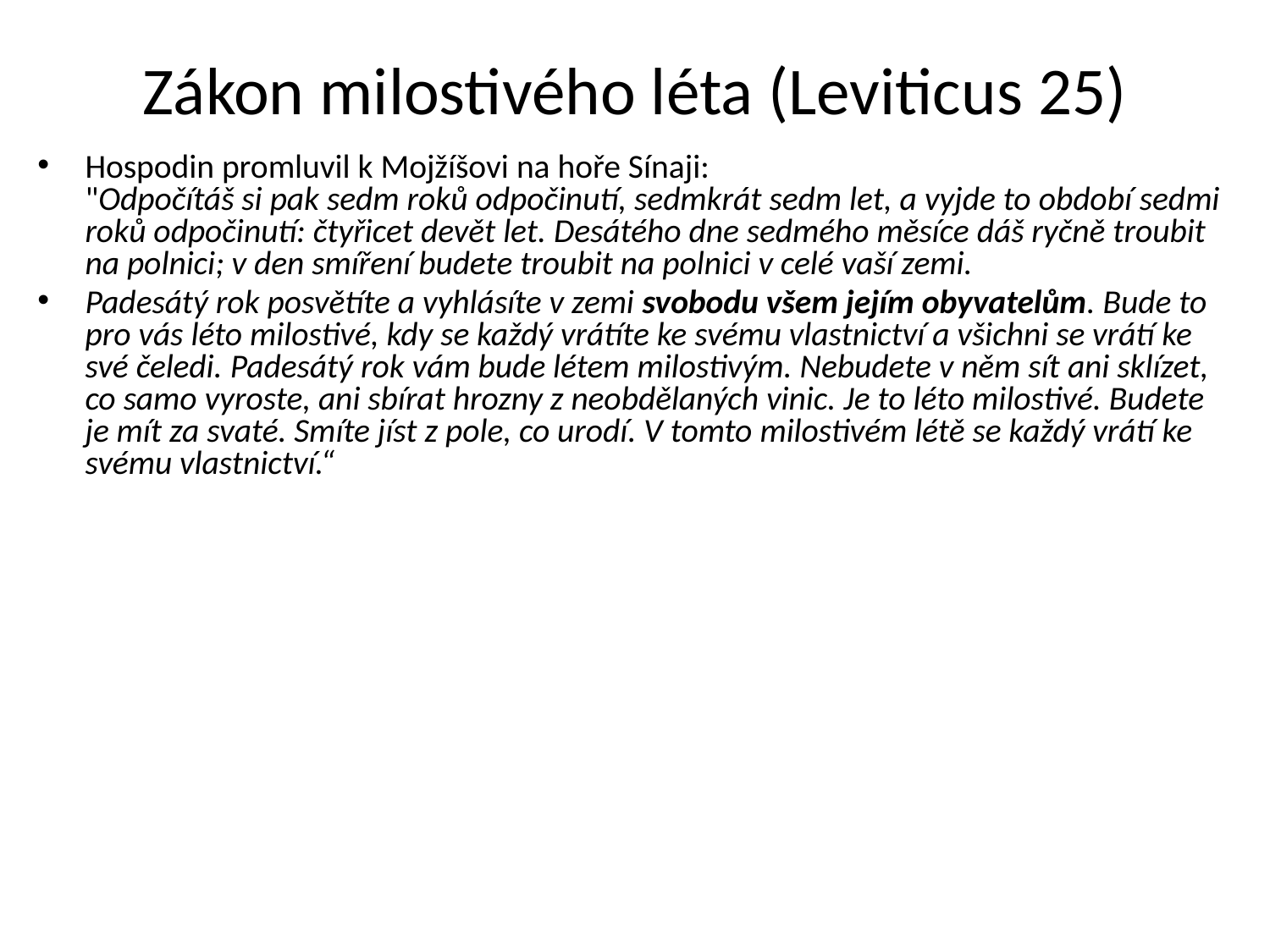

# Zákon milostivého léta (Leviticus 25)
Hospodin promluvil k Mojžíšovi na hoře Sínaji:
"Odpočítáš si pak sedm roků odpočinutí, sedmkrát sedm let, a vyjde to období sedmi roků odpočinutí: čtyřicet devět let. Desátého dne sedmého měsíce dáš ryčně troubit na polnici; v den smíření budete troubit na polnici v celé vaší zemi.
Padesátý rok posvětíte a vyhlásíte v zemi svobodu všem jejím obyvatelům. Bude to pro vás léto milostivé, kdy se každý vrátíte ke svému vlastnictví a všichni se vrátí ke své čeledi. Padesátý rok vám bude létem milostivým. Nebudete v něm sít ani sklízet, co samo vyroste, ani sbírat hrozny z neobdělaných vinic. Je to léto milostivé. Budete je mít za svaté. Smíte jíst z pole, co urodí. V tomto milostivém létě se každý vrátí ke svému vlastnictví.“